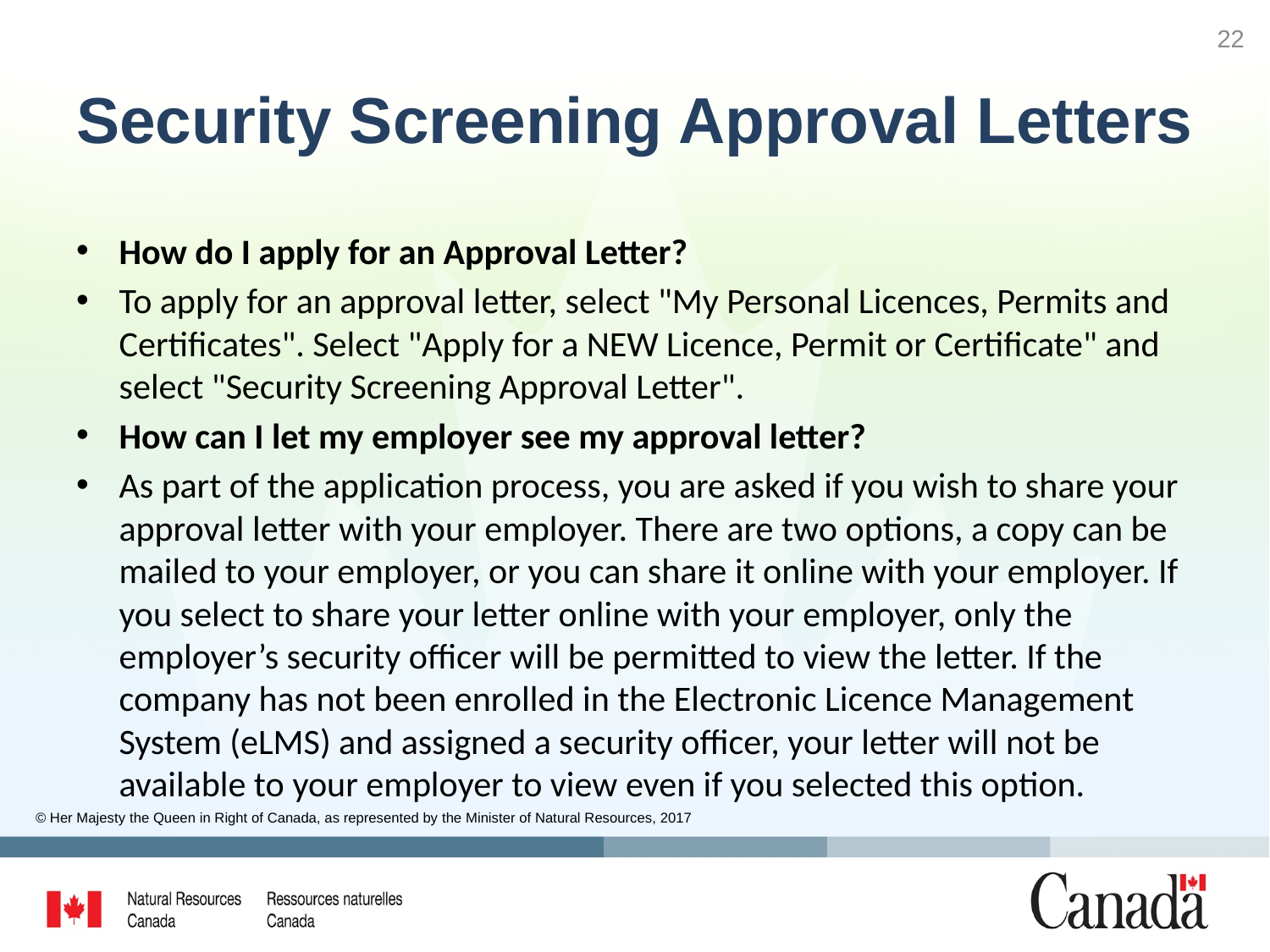

22
# Security Screening Approval Letters
How do I apply for an Approval Letter?
To apply for an approval letter, select "My Personal Licences, Permits and Certificates". Select "Apply for a NEW Licence, Permit or Certificate" and select "Security Screening Approval Letter".
How can I let my employer see my approval letter?
As part of the application process, you are asked if you wish to share your approval letter with your employer. There are two options, a copy can be mailed to your employer, or you can share it online with your employer. If you select to share your letter online with your employer, only the employer’s security officer will be permitted to view the letter. If the company has not been enrolled in the Electronic Licence Management System (eLMS) and assigned a security officer, your letter will not be available to your employer to view even if you selected this option.